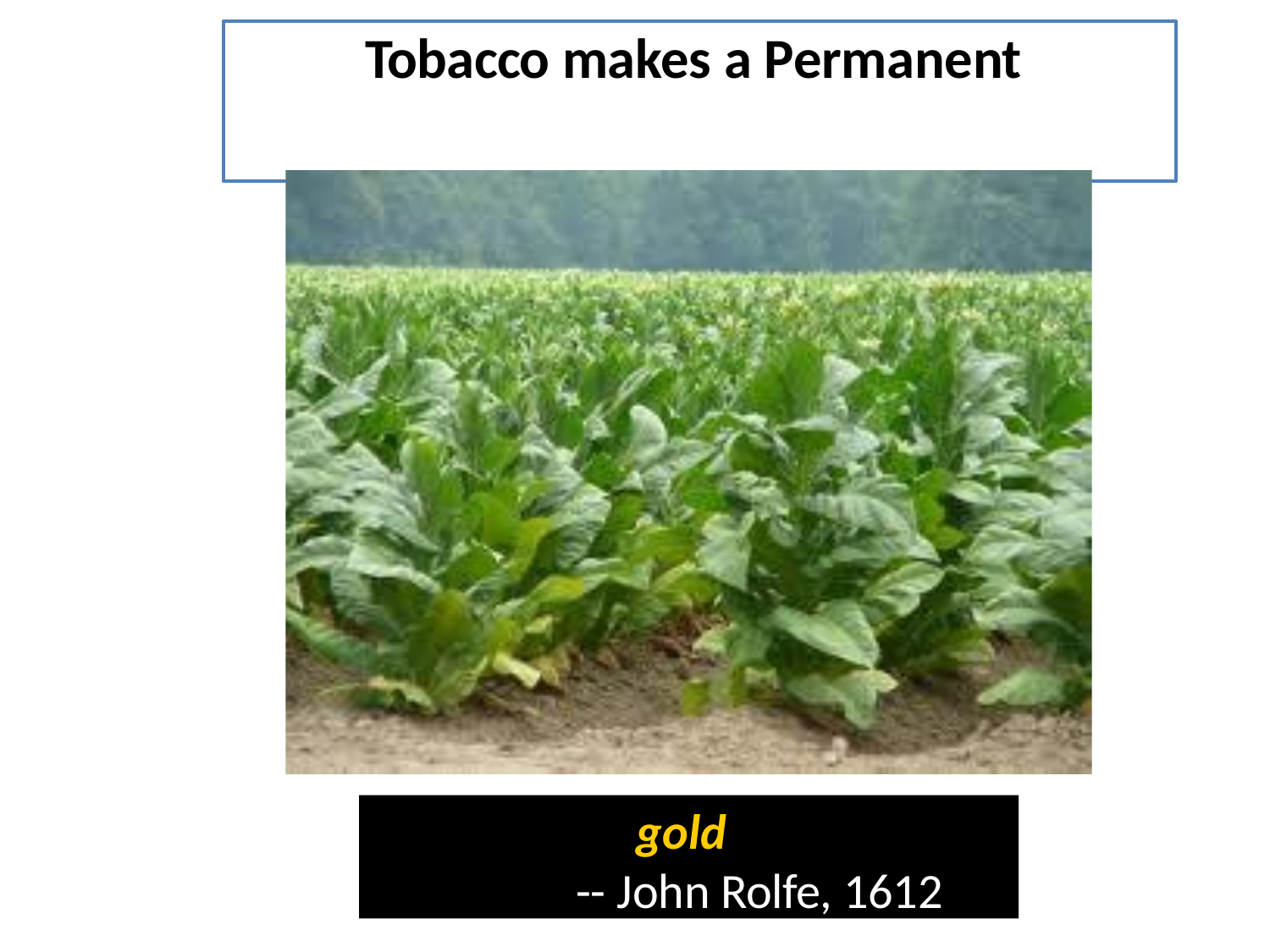

# Tobacco makes a Permanent

gold
-- John Rolfe, 1612